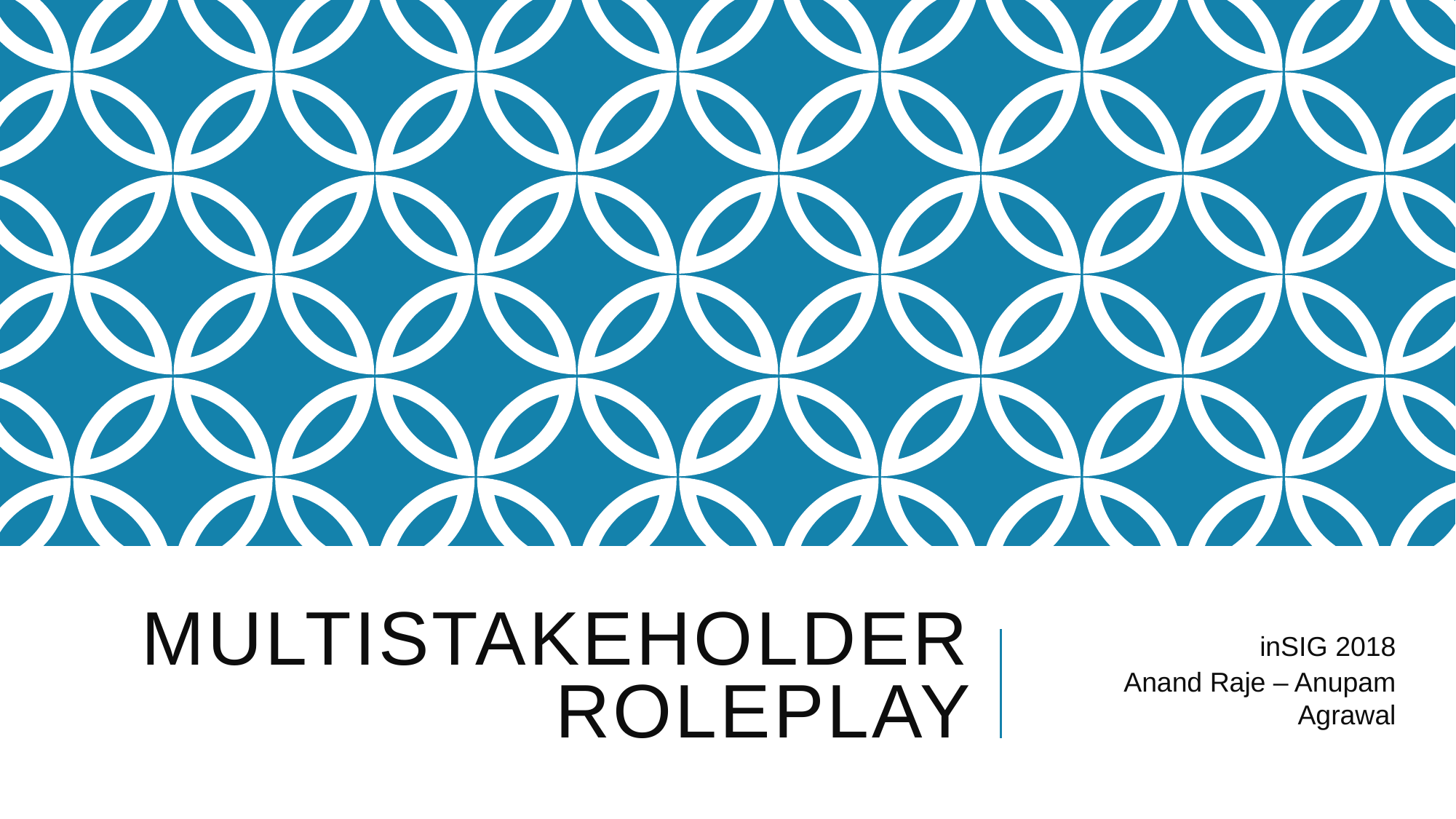

# Multistakeholder Roleplay
inSIG 2018
Anand Raje – Anupam Agrawal